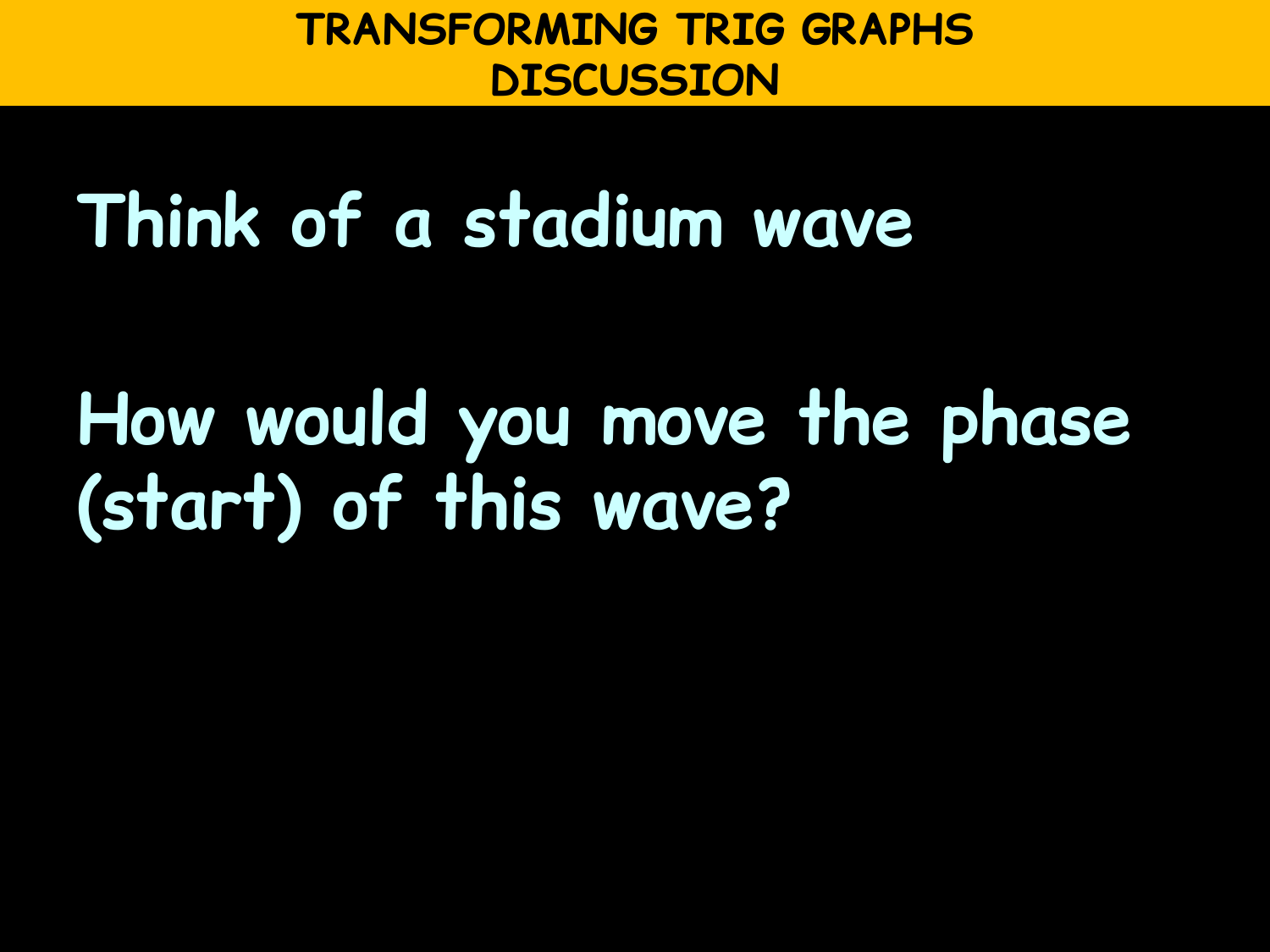

TRANSFORMING TRIG GRAPHS
DISCUSSION
Think of a stadium wave

How would you move the phase (start) of this wave?